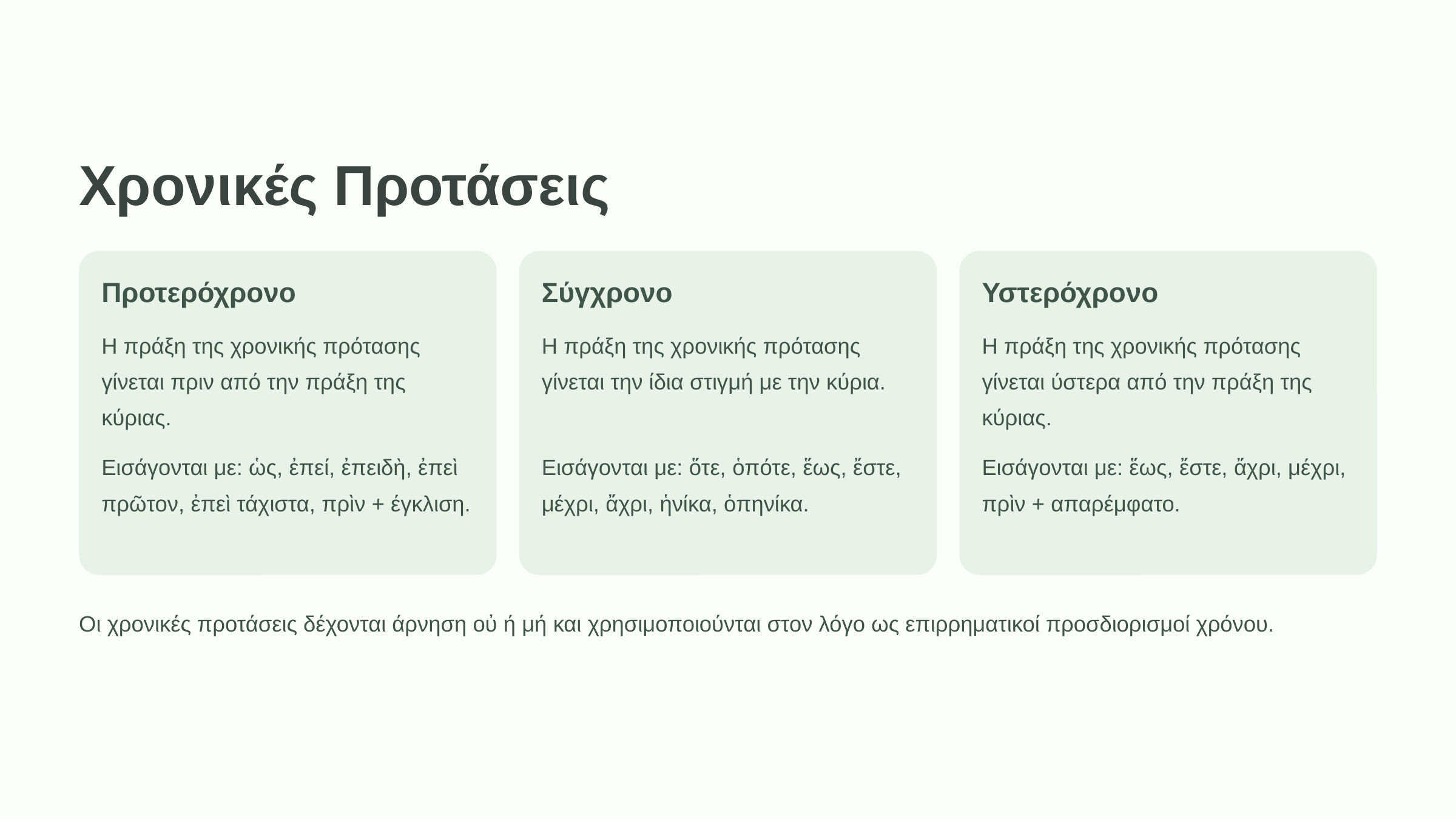

Χρονικές Προτάσεις

Προτερόχρονο
Σύγχρονο
Υστερόχρονο
Η πράξη της χρονικής πρότασης γίνεται πριν από την πράξη της κύριας.
Η πράξη της χρονικής πρότασης γίνεται την ίδια στιγμή με την κύρια.
Η πράξη της χρονικής πρότασης γίνεται ύστερα από την πράξη της κύριας.
Εισάγονται με: ὡς, ἐπεί, ἐπειδὴ, ἐπεὶ πρῶτον, ἐπεὶ τάχιστα, πρὶν + έγκλιση.
Εισάγονται με: ὅτε, ὁπότε, ἕως, ἔστε, μέχρι, ἄχρι, ἡνίκα, ὁπηνίκα.
Εισάγονται με: ἕως, ἔστε, ἄχρι, μέχρι, πρὶν + απαρέμφατο.
Οι χρονικές προτάσεις δέχονται άρνηση οὐ ή μή και χρησιμοποιούνται στον λόγο ως επιρρηματικοί προσδιορισμοί χρόνου.